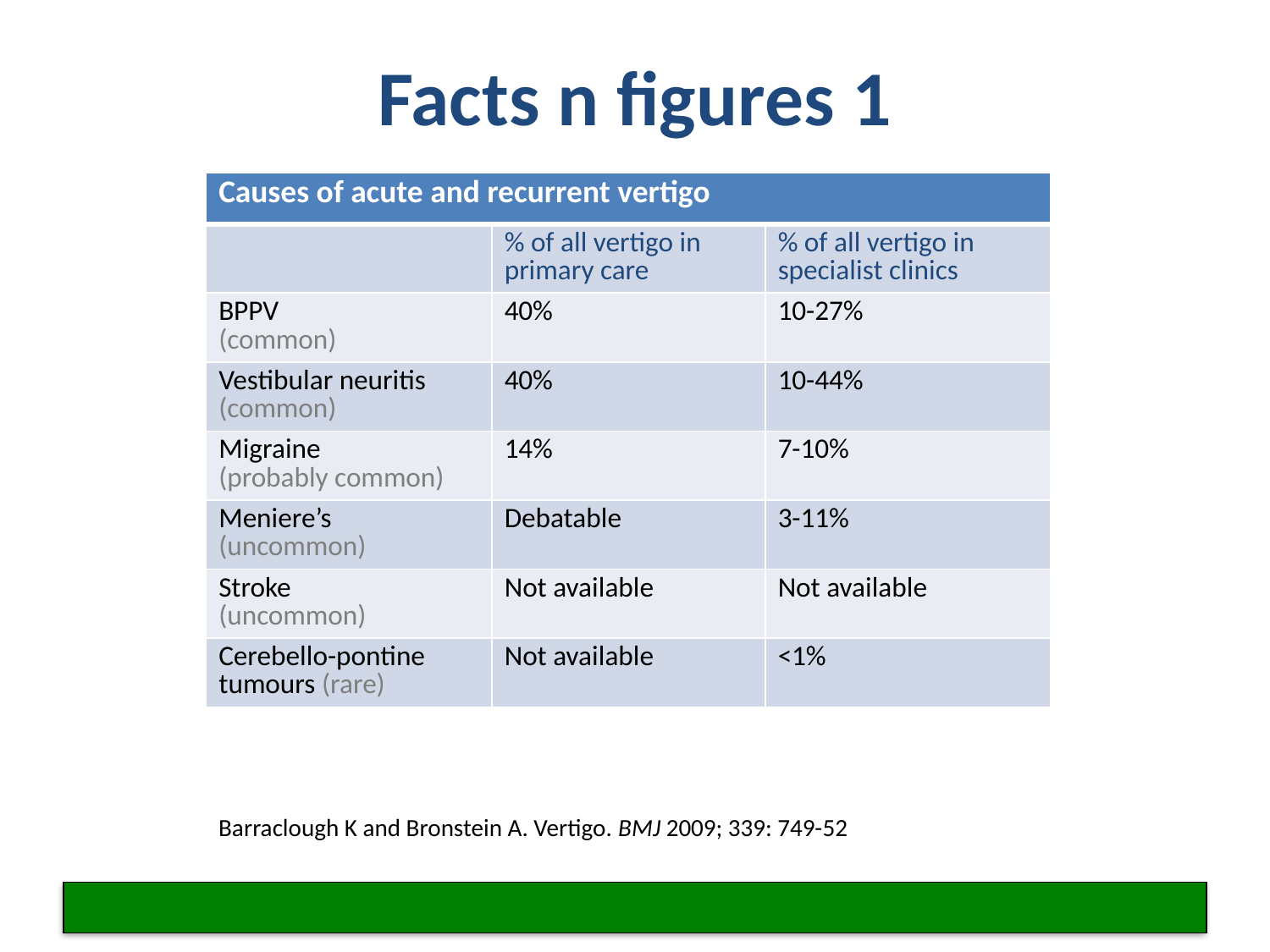

# Facts n figures 1
| Causes of acute and recurrent vertigo |  |  |
| --- | --- | --- |
|  | % of all vertigo in primary care | % of all vertigo in specialist clinics |
| BPPV (common) | 40% | 10-27% |
| Vestibular neuritis (common) | 40% | 10-44% |
| Migraine (probably common) | 14% | 7-10% |
| Meniere’s (uncommon) | Debatable | 3-11% |
| Stroke (uncommon) | Not available | Not available |
| Cerebello-pontine tumours (rare) | Not available | <1% |
Barraclough K and Bronstein A. Vertigo. BMJ 2009; 339: 749-52